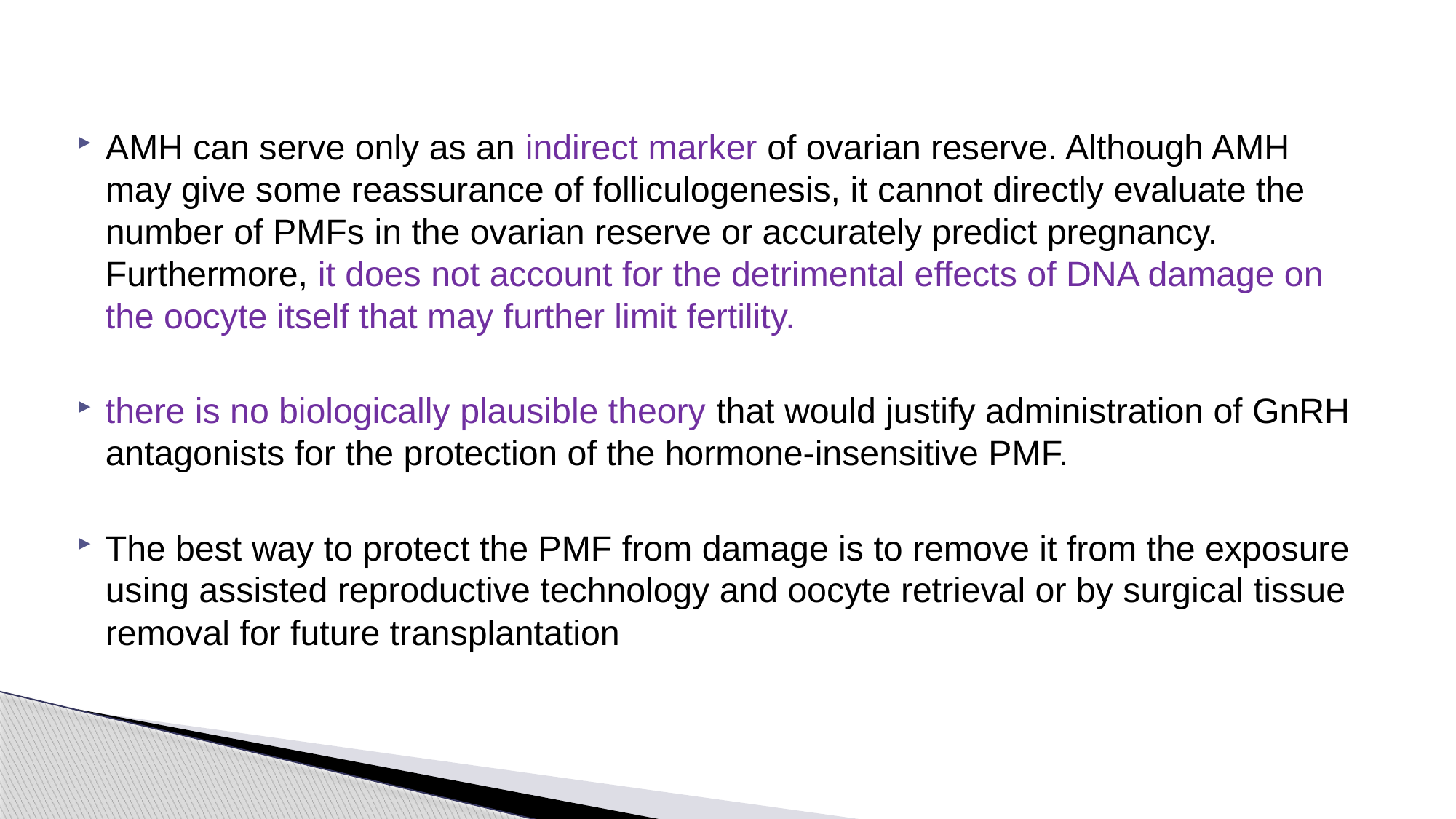

AMH can serve only as an indirect marker of ovarian reserve. Although AMH may give some reassurance of folliculogenesis, it cannot directly evaluate the number of PMFs in the ovarian reserve or accurately predict pregnancy. Furthermore, it does not account for the detrimental effects of DNA damage on the oocyte itself that may further limit fertility.

there is no biologically plausible theory that would justify administration of GnRH antagonists for the protection of the hormone-insensitive PMF.

The best way to protect the PMF from damage is to remove it from the exposure using assisted reproductive technology and oocyte retrieval or by surgical tissue removal for future transplantation